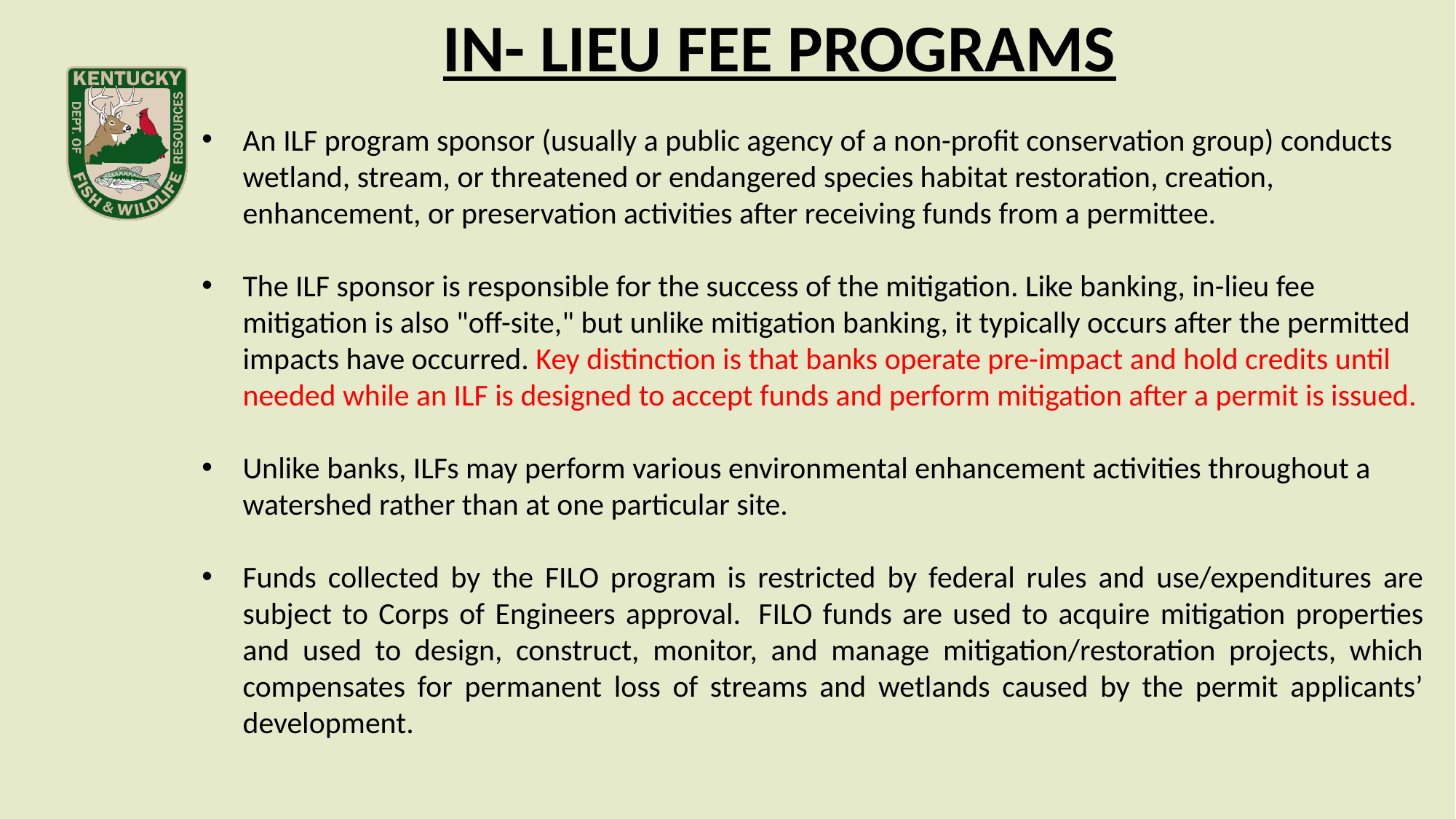

IN- LIEU FEE PROGRAMS

An ILF program sponsor (usually a public agency of a non-profit conservation group) conducts wetland, stream, or threatened or endangered species habitat restoration, creation, enhancement, or preservation activities after receiving funds from a permittee.

The ILF sponsor is responsible for the success of the mitigation. Like banking, in-lieu fee mitigation is also "off-site," but unlike mitigation banking, it typically occurs after the permitted impacts have occurred. Key distinction is that banks operate pre-impact and hold credits until needed while an ILF is designed to accept funds and perform mitigation after a permit is issued.

Unlike banks, ILFs may perform various environmental enhancement activities throughout a watershed rather than at one particular site.

Funds collected by the FILO program is restricted by federal rules and use/expenditures are subject to Corps of Engineers approval.  FILO funds are used to acquire mitigation properties and used to design, construct, monitor, and manage mitigation/restoration projects, which compensates for permanent loss of streams and wetlands caused by the permit applicants’ development.